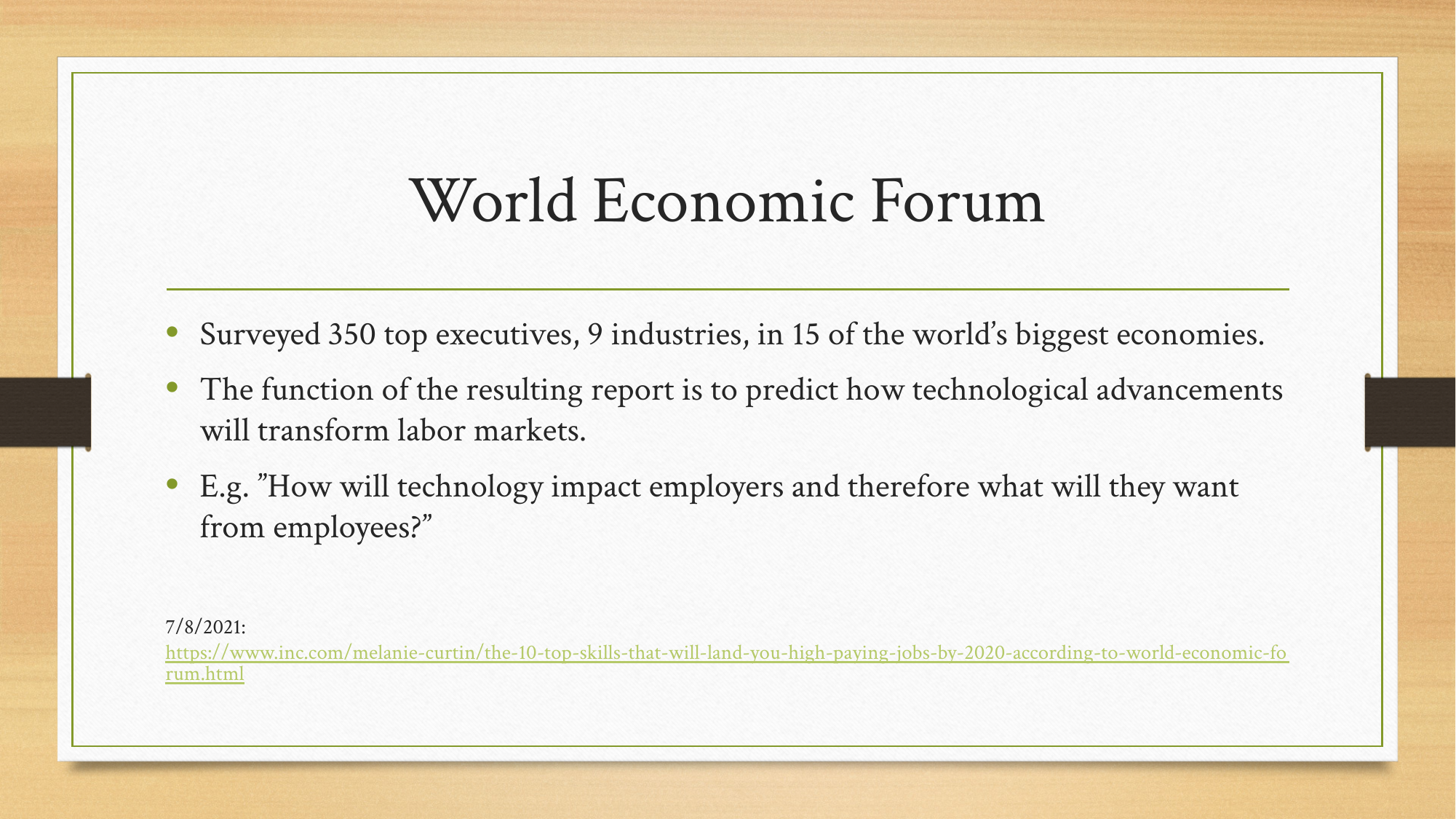

# World Economic Forum
Surveyed 350 top executives, 9 industries, in 15 of the world’s biggest economies.
The function of the resulting report is to predict how technological advancements will transform labor markets.
E.g. ”How will technology impact employers and therefore what will they want from employees?”

7/8/2021:  https://www.inc.com/melanie-curtin/the-10-top-skills-that-will-land-you-high-paying-jobs-by-2020-according-to-world-economic-forum.html